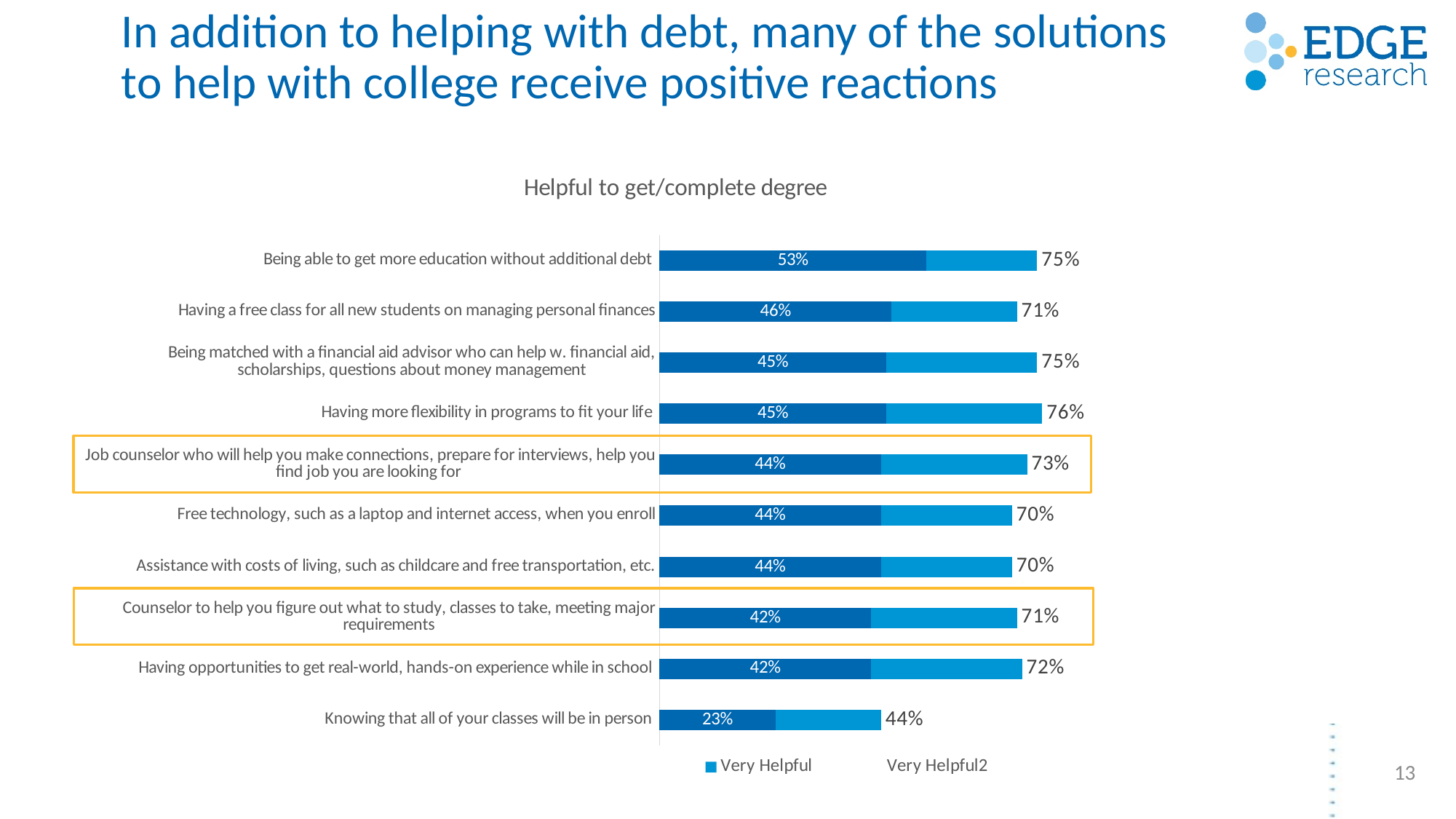

# In addition to helping with debt, many of the solutions to help with college receive positive reactions

### Chart: Helpful to get/complete degree

| Category | Extremely Helpful | Very Helpful | Very Helpful2 |
|---|---|---|---|
| Being able to get more education without additional debt  | 0.53 | 0.21999999999999997 | 0.75 |
| Having a free class for all new students on managing personal finances | 0.46 | 0.24999999999999994 | 0.71 |
| Being matched with a financial aid advisor who can help w. financial aid, scholarships, questions about money management | 0.45 | 0.3 | 0.75 |
| Having more flexibility in programs to fit your life  | 0.45 | 0.31 | 0.76 |
| Job counselor who will help you make connections, prepare for interviews, help you find job you are looking for  | 0.44 | 0.29 | 0.73 |
| Free technology, such as a laptop and internet access, when you enroll | 0.44 | 0.25999999999999995 | 0.7 |
| Assistance with costs of living, such as childcare and free transportation, etc. | 0.44 | 0.25999999999999995 | 0.7 |
| Counselor to help you figure out what to study, classes to take, meeting major requirements | 0.42 | 0.29 | 0.71 |
| Having opportunities to get real-world, hands-on experience while in school  | 0.42 | 0.3 | 0.72 |
| Knowing that all of your classes will be in person  | 0.23 | 0.21 | 0.44 |

13